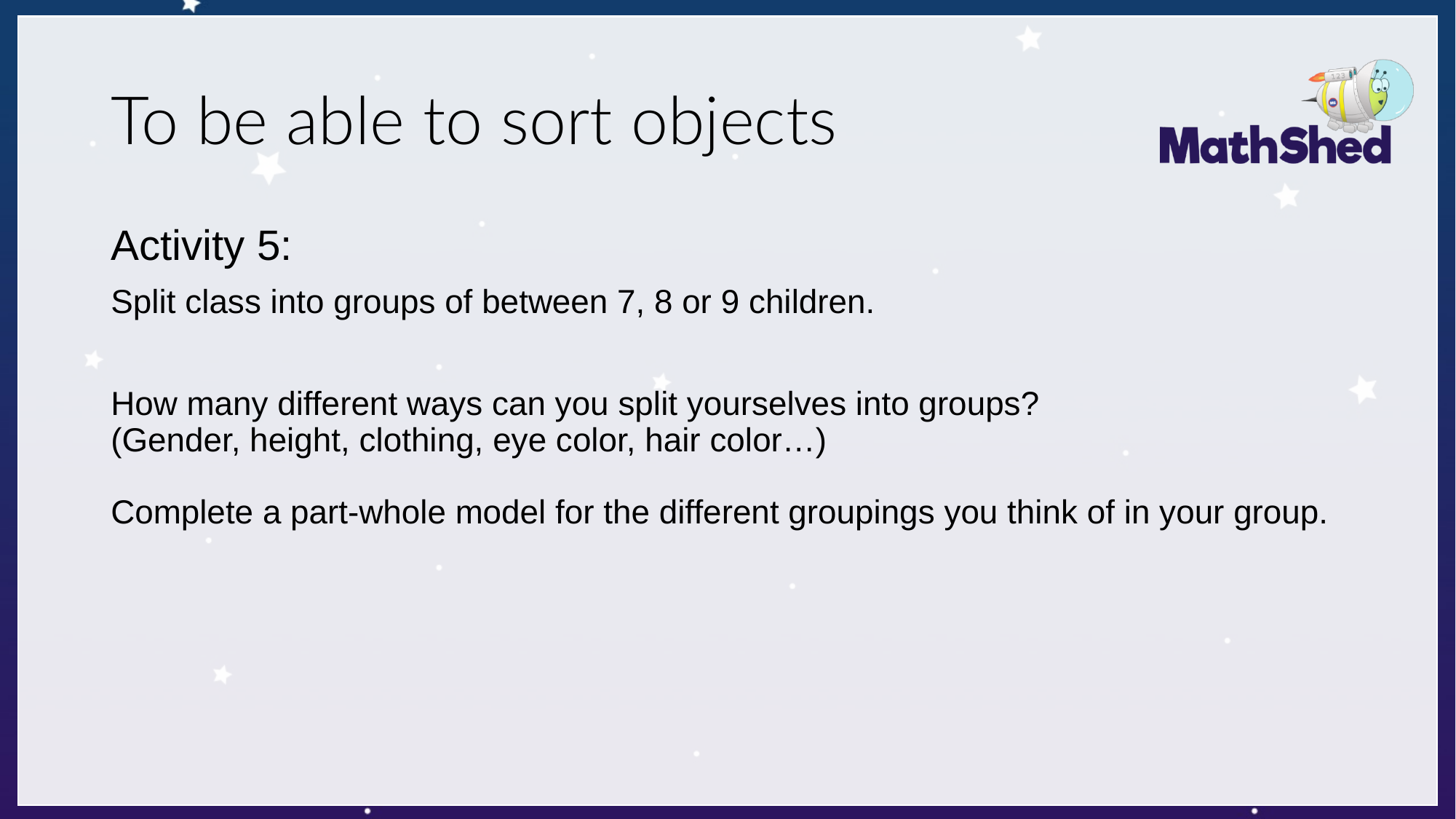

# To be able to sort objects
Activity 5:
Split class into groups of between 7, 8 or 9 children.

How many different ways can you split yourselves into groups?
(Gender, height, clothing, eye color, hair color…)
Complete a part-whole model for the different groupings you think of in your group.